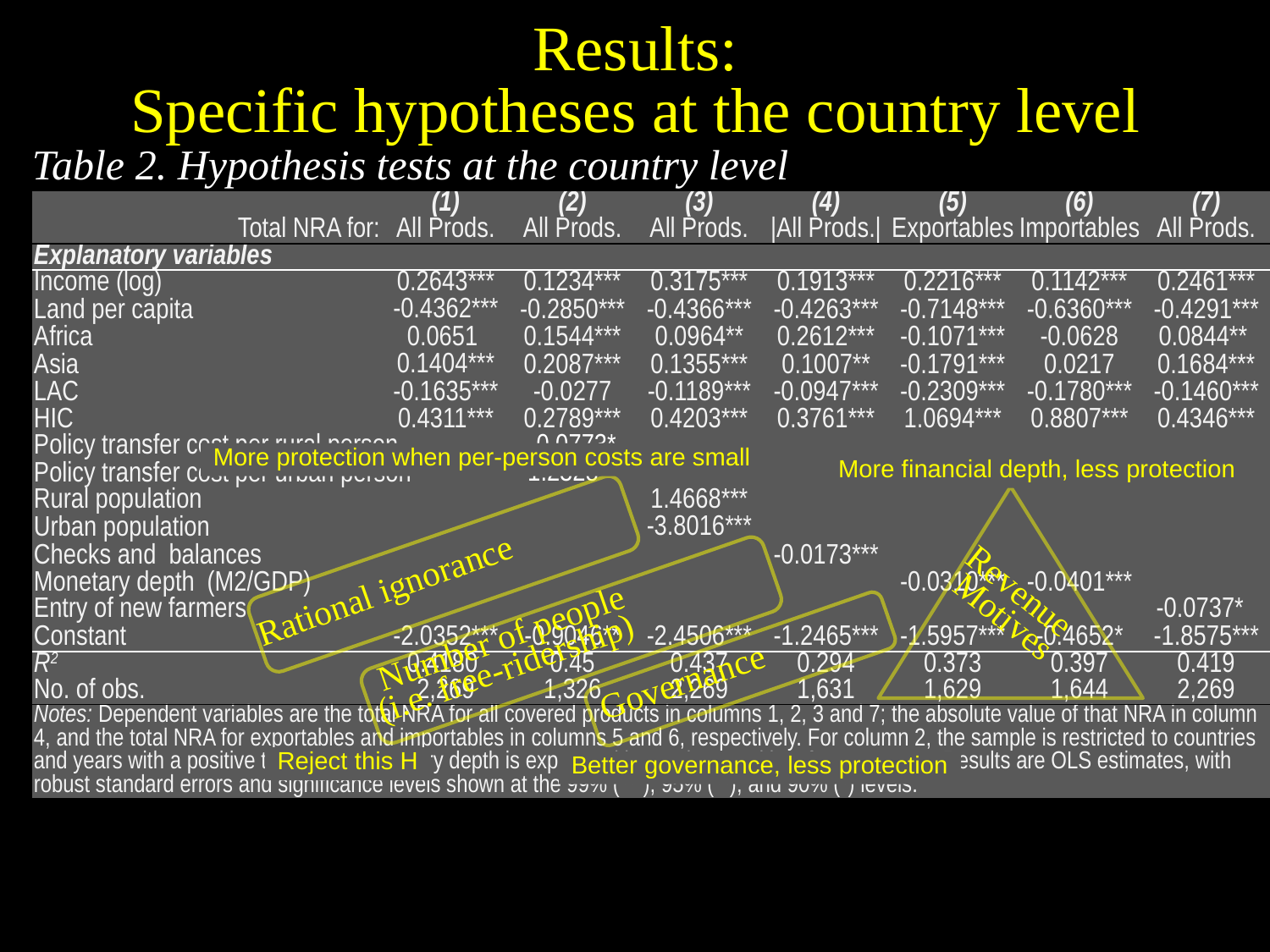

# Results: Specific hypotheses at the country level
Table 2. Hypothesis tests at the country level
|  | (1) | (2) | (3) | (4) | (5) | (6) | (7) |
| --- | --- | --- | --- | --- | --- | --- | --- |
| Total NRA for: | All Prods. | All Prods. | All Prods. | |All Prods.| | Exportables | Importables | All Prods. |
| Explanatory variables |  |  |  |  |  |  |  |
| Income (log) | 0.2643\*\*\* | 0.1234\*\*\* | 0.3175\*\*\* | 0.1913\*\*\* | 0.2216\*\*\* | 0.1142\*\*\* | 0.2461\*\*\* |
| Land per capita | -0.4362\*\*\* | -0.2850\*\*\* | -0.4366\*\*\* | -0.4263\*\*\* | -0.7148\*\*\* | -0.6360\*\*\* | -0.4291\*\*\* |
| Africa | 0.0651 | 0.1544\*\*\* | 0.0964\*\* | 0.2612\*\*\* | -0.1071\*\*\* | -0.0628 | 0.0844\*\* |
| Asia | 0.1404\*\*\* | 0.2087\*\*\* | 0.1355\*\*\* | 0.1007\*\* | -0.1791\*\*\* | 0.0217 | 0.1684\*\*\* |
| LAC | -0.1635\*\*\* | -0.0277 | -0.1189\*\*\* | -0.0947\*\*\* | -0.2309\*\*\* | -0.1780\*\*\* | -0.1460\*\*\* |
| HIC | 0.4311\*\*\* | 0.2789\*\*\* | 0.4203\*\*\* | 0.3761\*\*\* | 1.0694\*\*\* | 0.8807\*\*\* | 0.4346\*\*\* |
| Policy transfer cost per rural person |  | -0.0773\* |  |  |  |  |  |
| Policy transfer cost per urban person |  | -1.2328\*\*\* |  |  |  |  |  |
| Rural population |  |  | 1.4668\*\*\* |  |  |  |  |
| Urban population |  |  | -3.8016\*\*\* |  |  |  |  |
| Checks and balances |  |  |  | -0.0173\*\*\* |  |  |  |
| Monetary depth (M2/GDP) |  |  |  |  | -0.0310\*\*\* | -0.0401\*\*\* |  |
| Entry of new farmers |  |  |  |  |  |  | -0.0737\* |
| Constant | -2.0352\*\*\* | -0.9046\*\* | -2.4506\*\*\* | -1.2465\*\*\* | -1.5957\*\*\* | -0.4652\* | -1.8575\*\*\* |
| R2 | 0.4180 | 0.45 | 0.437 | 0.294 | 0.373 | 0.397 | 0.419 |
| No. of obs. | 2,269 | 1,326 | 2,269 | 1,631 | 1,629 | 1,644 | 2,269 |
| Notes: Dependent variables are the total NRA for all covered products in columns 1, 2, 3 and 7; the absolute value of that NRA in column 4, and the total NRA for exportables and importables in columns 5 and 6, respectively. For column 2, the sample is restricted to countries and years with a positive total NRA. Monetary depth is expressed in ten-thousandths of one percent. Results are OLS estimates, with robust standard errors and significance levels shown at the 99% (\*\*\*), 95% (\*\*), and 90% (\*) levels. |  |  |  |  |  |  |  |
More protection when per-person costs are small
More financial depth, less protection

Revenue Motives
Rational ignorance

Number of people
(i.e. free-ridership)

Governance
Reject this H
Better governance, less protection